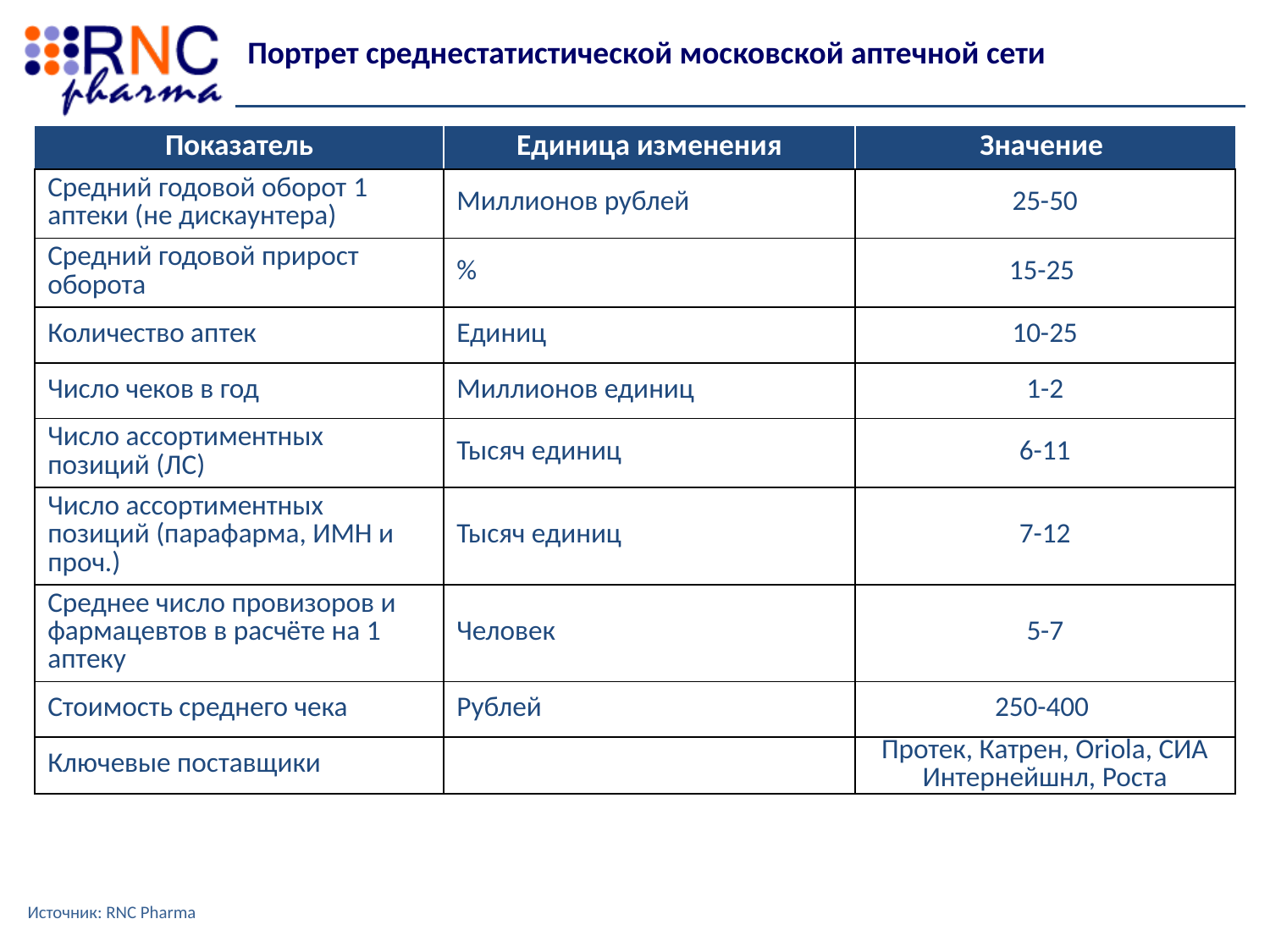

Портрет среднестатистической московской аптечной сети
| Показатель | Единица изменения | Значение |
| --- | --- | --- |
| Средний годовой оборот 1 аптеки (не дискаунтера) | Миллионов рублей | 25-50 |
| Средний годовой прирост оборота | % | 15-25 |
| Количество аптек | Единиц | 10-25 |
| Число чеков в год | Миллионов единиц | 1-2 |
| Число ассортиментных позиций (ЛС) | Тысяч единиц | 6-11 |
| Число ассортиментных позиций (парафарма, ИМН и проч.) | Тысяч единиц | 7-12 |
| Среднее число провизоров и фармацевтов в расчёте на 1 аптеку | Человек | 5-7 |
| Стоимость среднего чека | Рублей | 250-400 |
| Ключевые поставщики |  | Протек, Катрен, Oriola, СИА Интернейшнл, Роста |

Источник: RNC Pharma